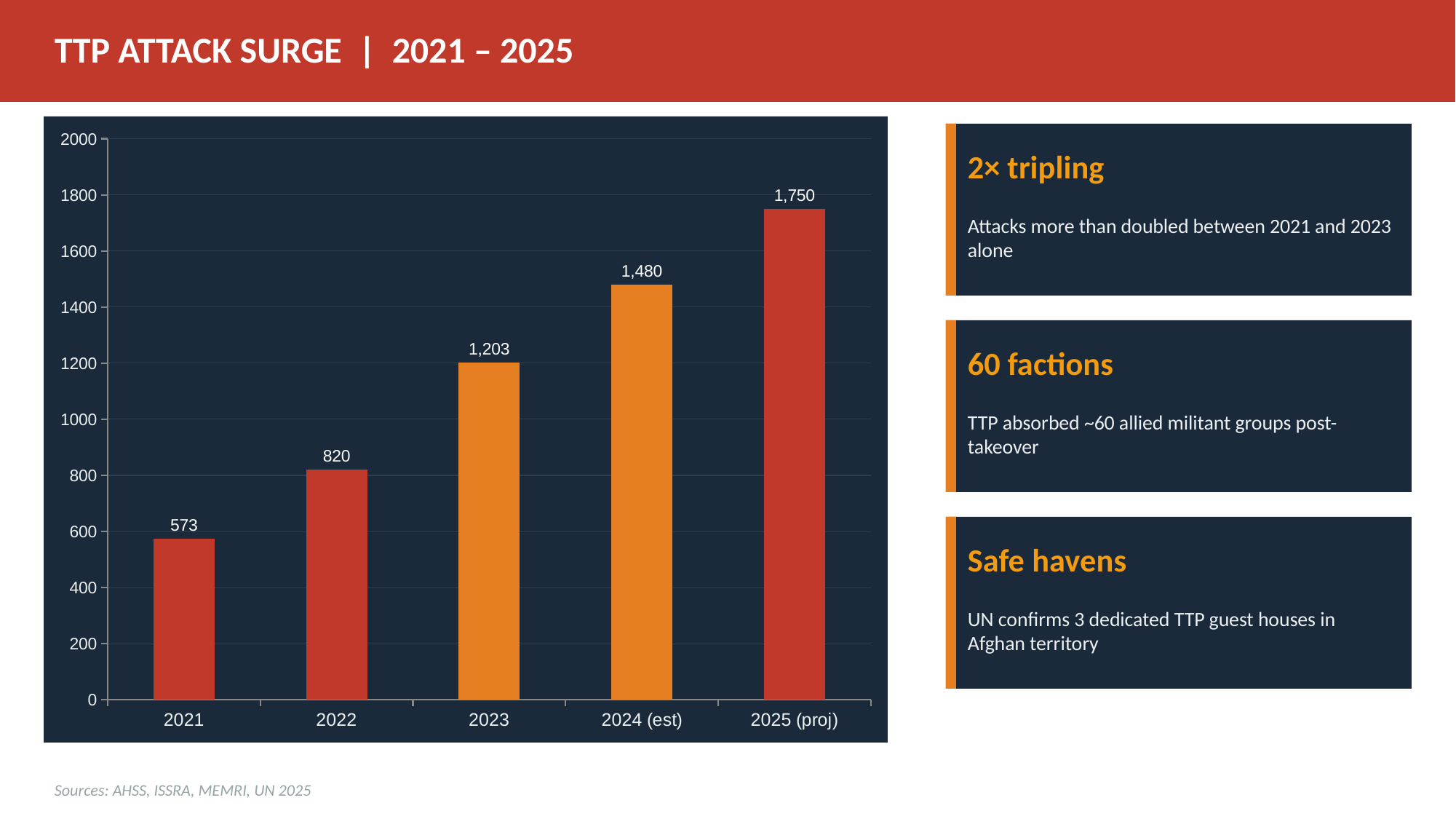

TTP ATTACK SURGE  |  2021 – 2025

### Chart

| Category | TTP Attacks |
|---|---|
| 2021 | 573.0 |
| 2022 | 820.0 |
| 2023 | 1203.0 |
| 2024 (est) | 1480.0 |
| 2025 (proj) | 1750.0 |

2× tripling
Attacks more than doubled between 2021 and 2023 alone

60 factions
TTP absorbed ~60 allied militant groups post-takeover

Safe havens
UN confirms 3 dedicated TTP guest houses in Afghan territory
Sources: AHSS, ISSRA, MEMRI, UN 2025